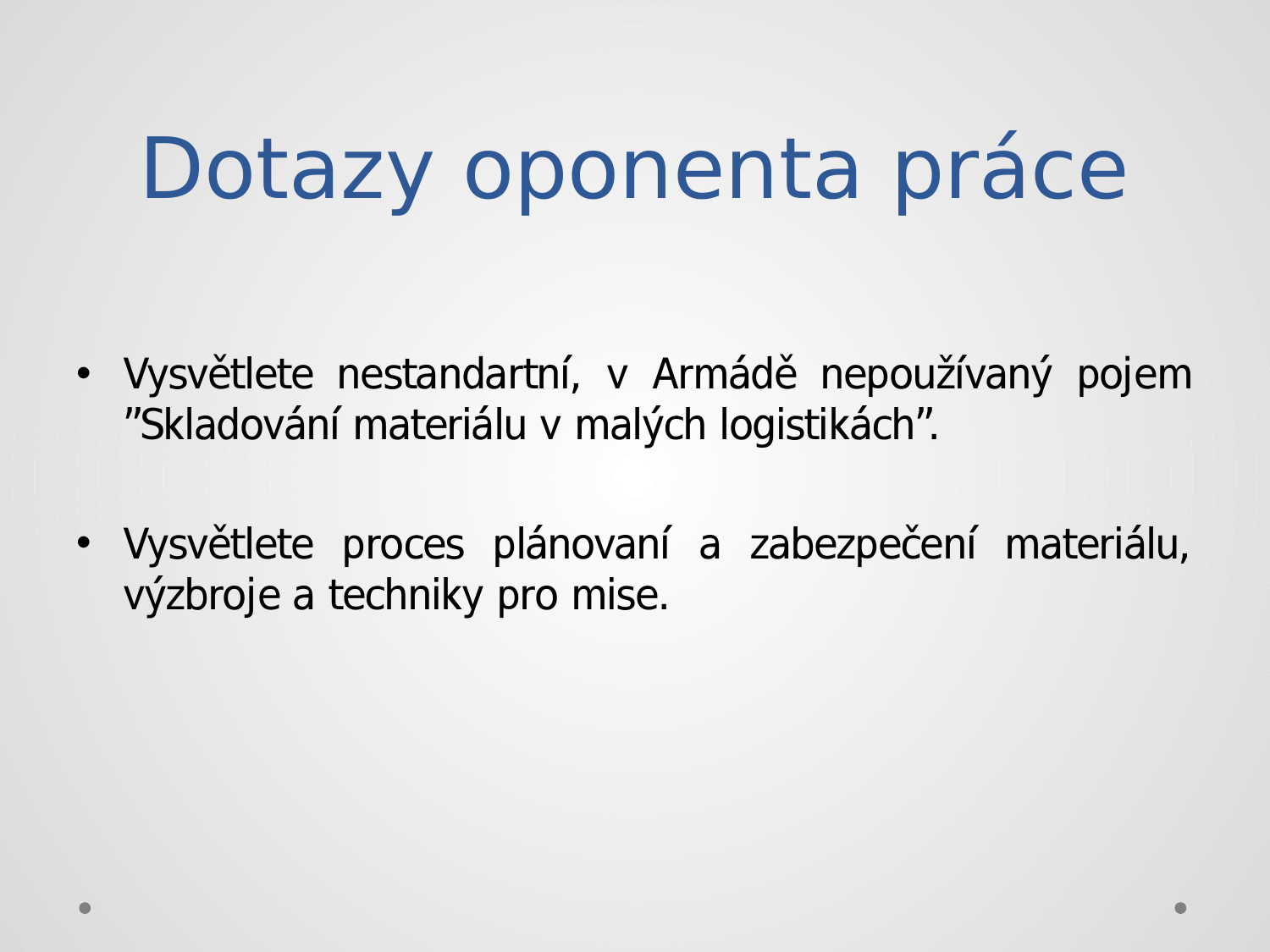

# Dotazy oponenta práce

Vysvětlete nestandartní, v Armádě nepoužívaný pojem ”Skladování materiálu v malých logistikách”.

Vysvětlete proces plánovaní a zabezpečení materiálu, výzbroje a techniky pro mise.